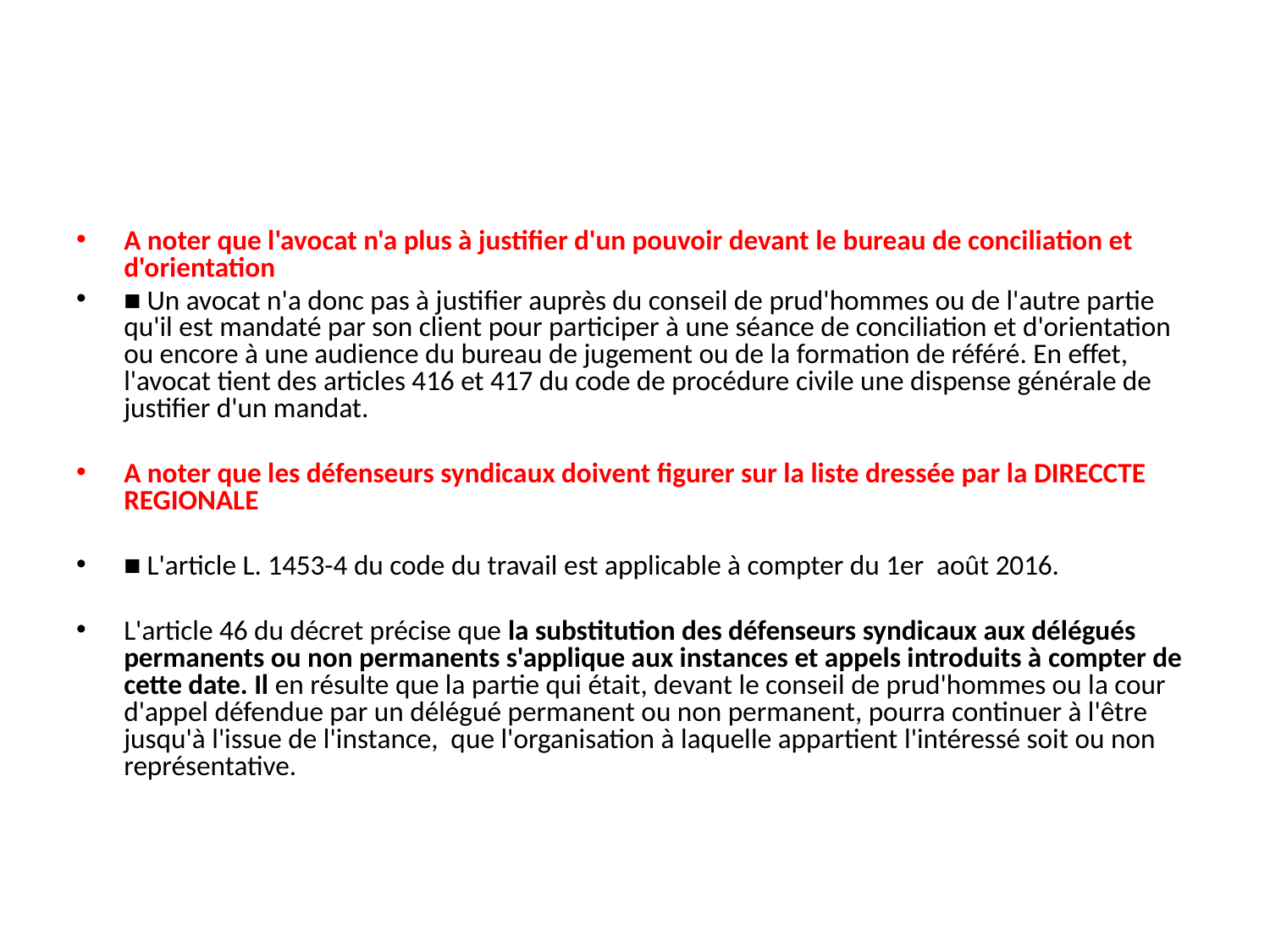

#
A noter que l'avocat n'a plus à justifier d'un pouvoir devant le bureau de conciliation et d'orientation
■ Un avocat n'a donc pas à justifier auprès du conseil de prud'hommes ou de l'autre partie qu'il est mandaté par son client pour participer à une séance de conciliation et d'orientation ou encore à une audience du bureau de jugement ou de la formation de référé. En effet, l'avocat tient des articles 416 et 417 du code de procédure civile une dispense générale de justifier d'un mandat.

A noter que les défenseurs syndicaux doivent figurer sur la liste dressée par la DIRECCTE REGIONALE

■ L'article L. 1453-4 du code du travail est applicable à compter du 1er  août 2016.

L'article 46 du décret précise que la substitution des défenseurs syndicaux aux délégués permanents ou non permanents s'applique aux instances et appels introduits à compter de cette date. Il en résulte que la partie qui était, devant le conseil de prud'hommes ou la cour d'appel défendue par un délégué permanent ou non permanent, pourra continuer à l'être jusqu'à l'issue de l'instance,  que l'organisation à laquelle appartient l'intéressé soit ou non représentative.